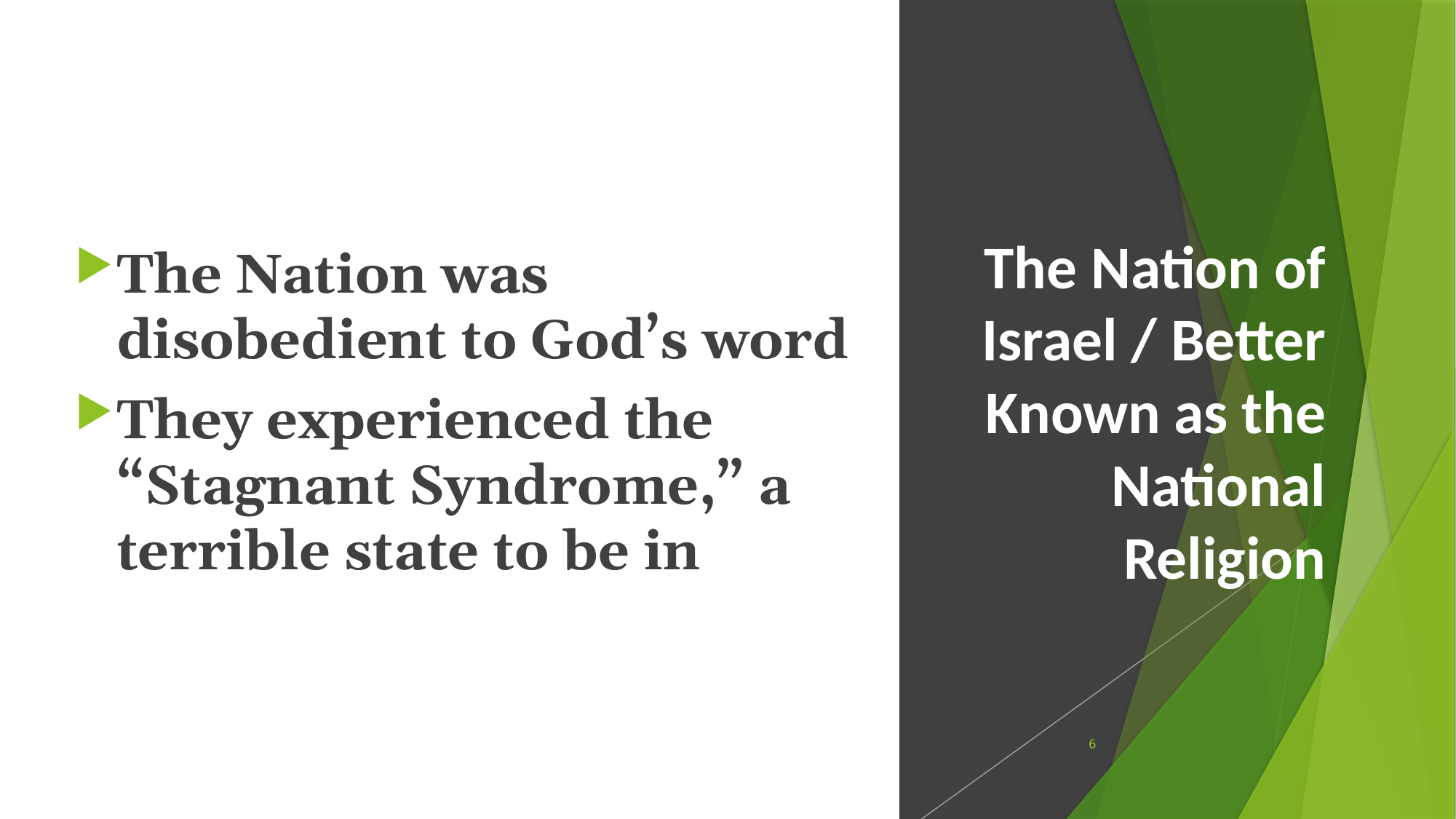

The Nation was disobedient to God’s word
They experienced the “Stagnant Syndrome,” a terrible state to be in
# The Nation of Israel / Better Known as the National Religion

6